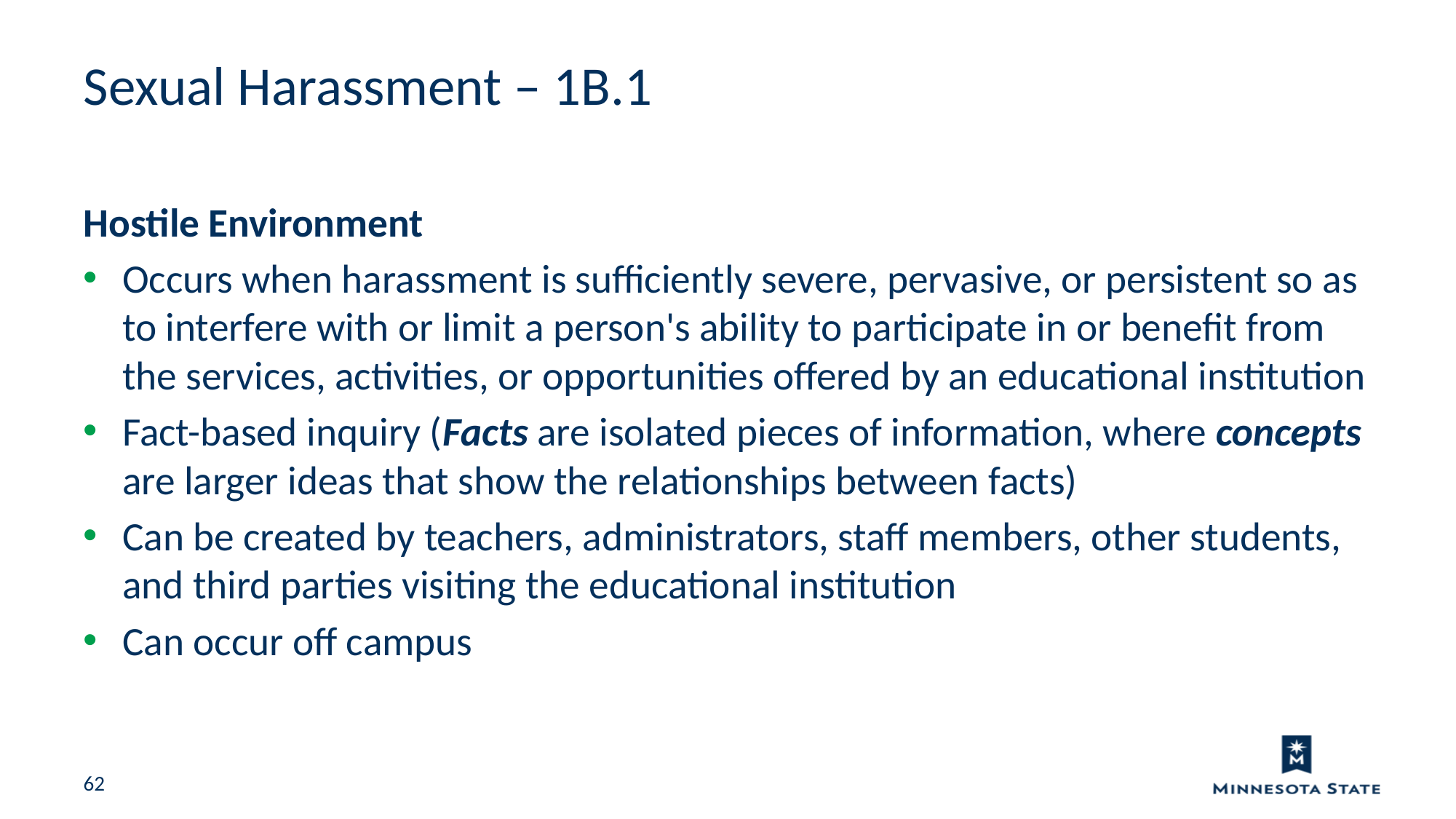

Sexual Harassment – 1B.1

Hostile Environment
Occurs when harassment is sufficiently severe, pervasive, or persistent so as to interfere with or limit a person's ability to participate in or benefit from the services, activities, or opportunities offered by an educational institution
Fact-based inquiry (Facts are isolated pieces of information, where concepts are larger ideas that show the relationships between facts)
Can be created by teachers, administrators, staff members, other students, and third parties visiting the educational institution
Can occur off campus